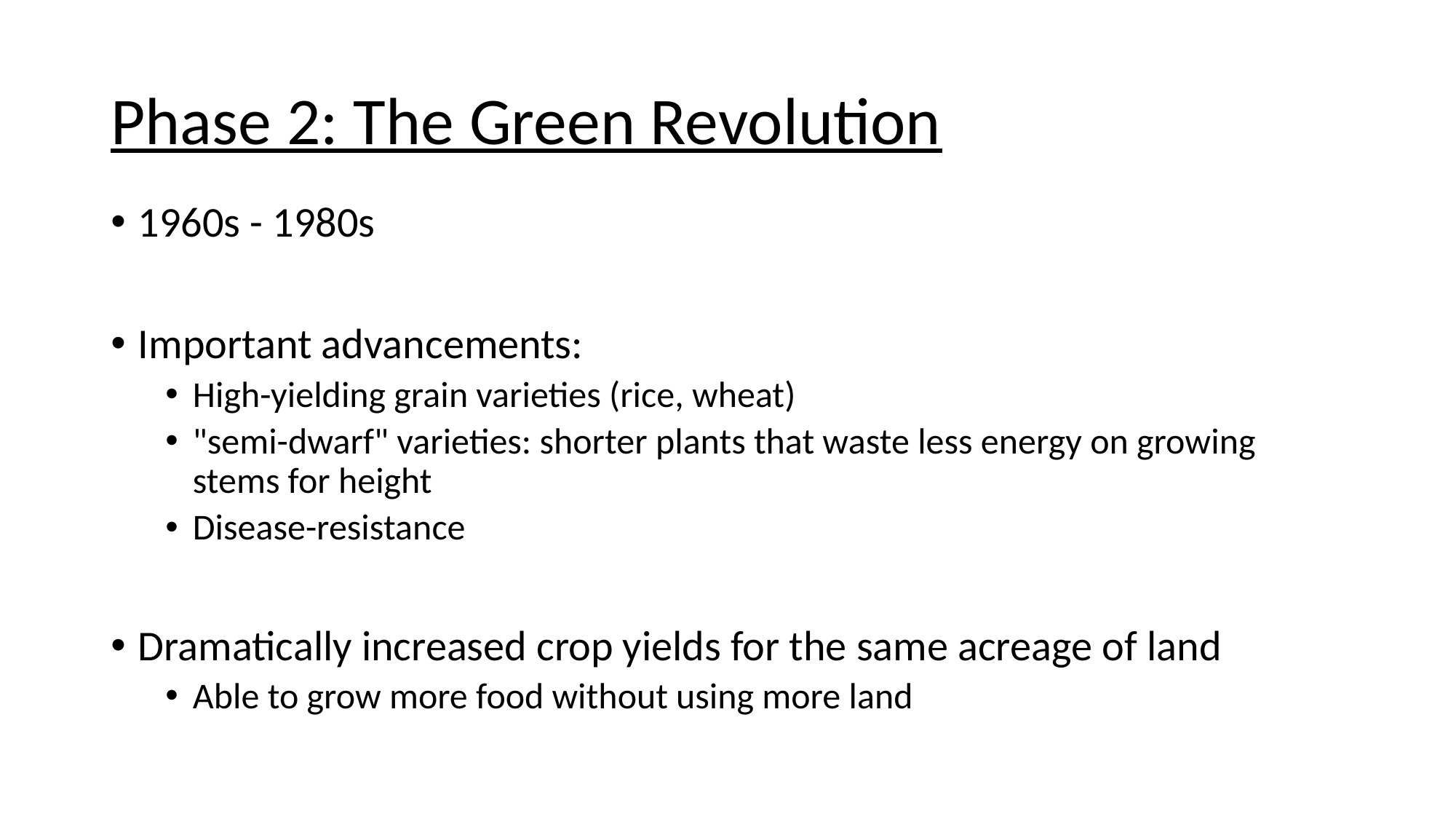

# Phase 2: The Green Revolution
1960s - 1980s

Important advancements:
High-yielding grain varieties (rice, wheat)
"semi-dwarf" varieties: shorter plants that waste less energy on growing stems for height
Disease-resistance

Dramatically increased crop yields for the same acreage of land
Able to grow more food without using more land